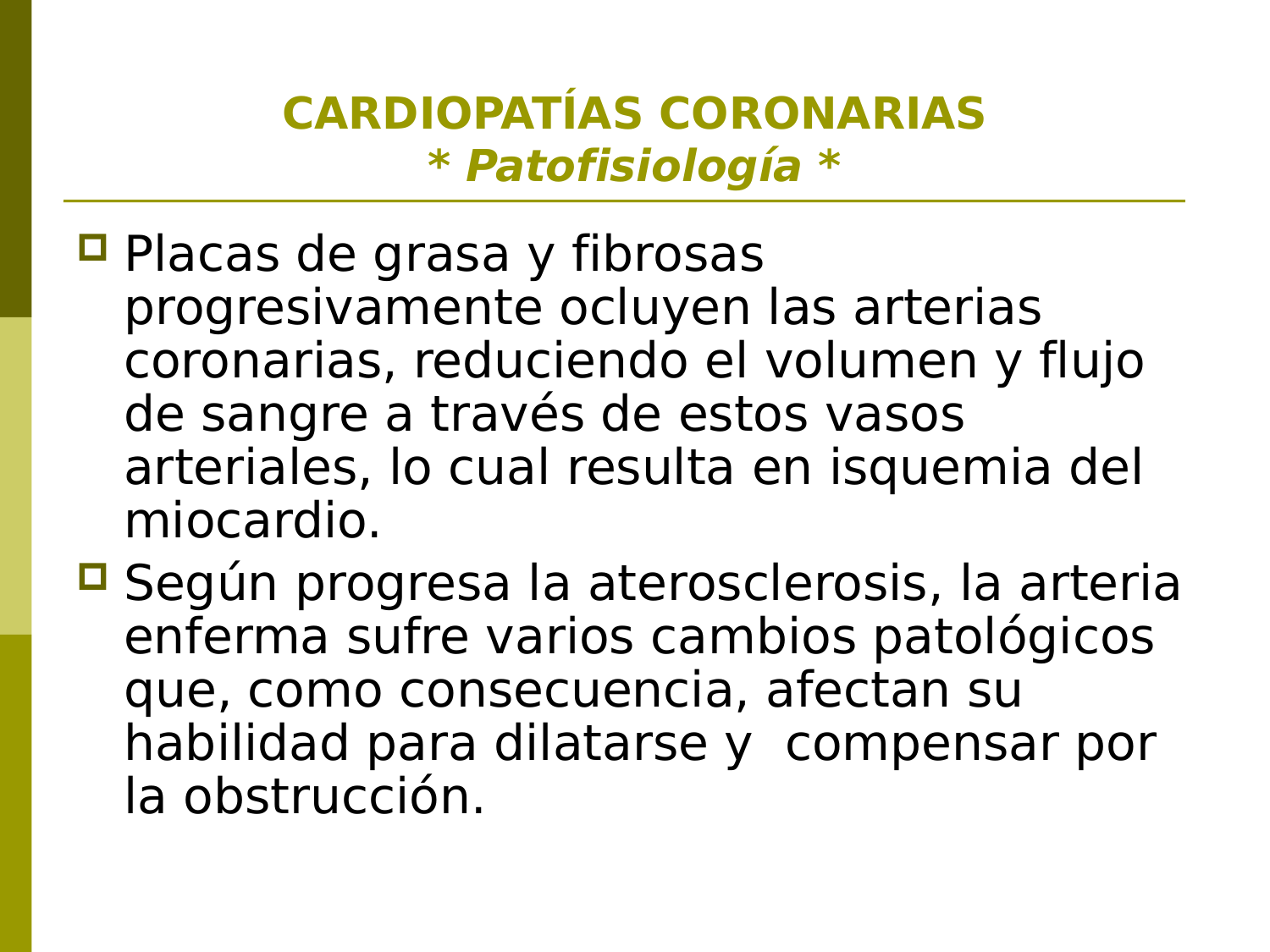

# CARDIOPATÍAS CORONARIAS * Patofisiología *
Placas de grasa y fibrosas progresivamente ocluyen las arterias coronarias, reduciendo el volumen y flujo de sangre a través de estos vasos arteriales, lo cual resulta en isquemia del miocardio.
Según progresa la aterosclerosis, la arteria enferma sufre varios cambios patológicos que, como consecuencia, afectan su habilidad para dilatarse y  compensar por la obstrucción.